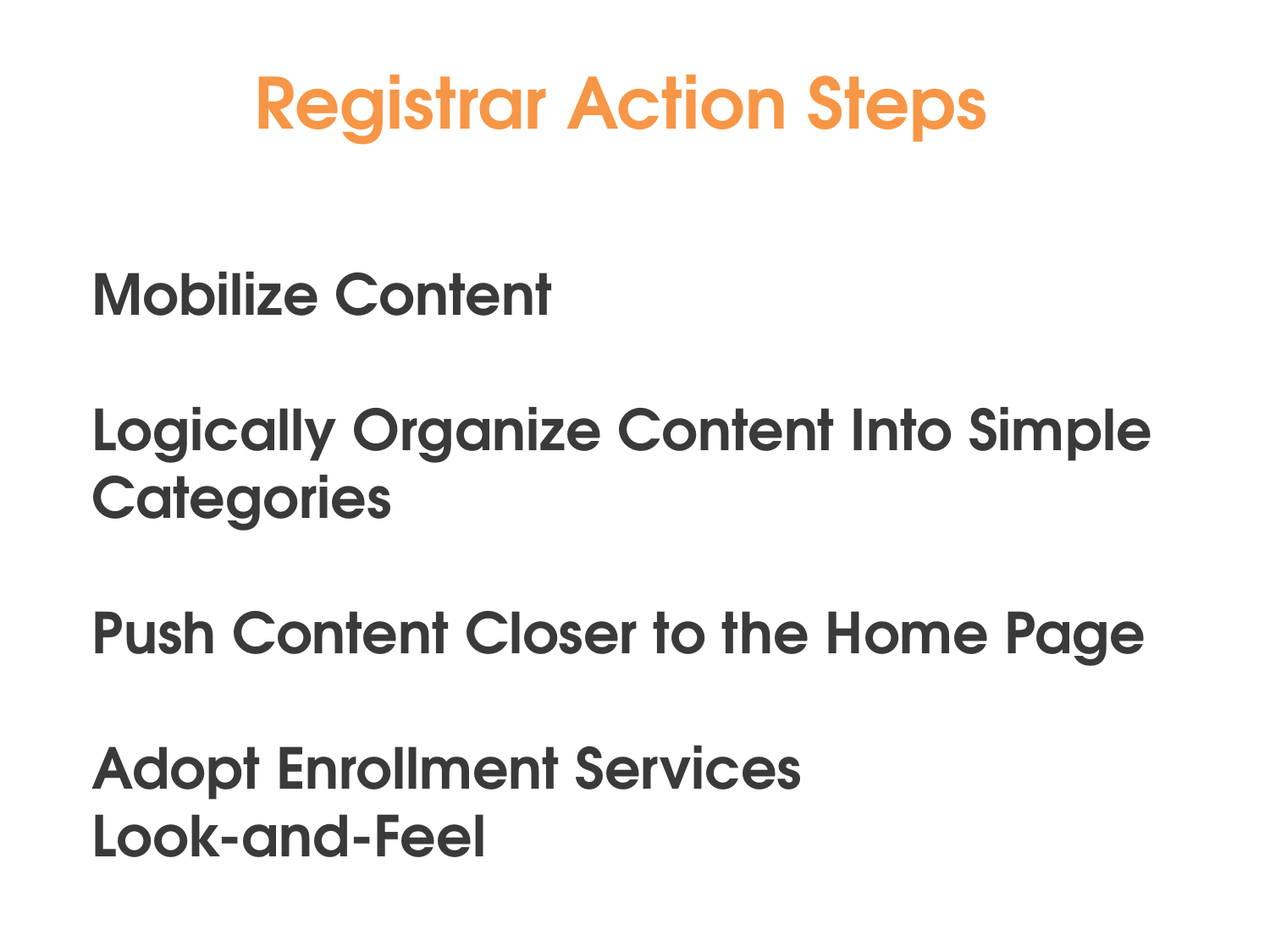

Registrar Action Steps
Mobilize Content
Logically Organize Content Into Simple Categories

Push Content Closer to the Home Page

Adopt Enrollment Services
Look-and-Feel